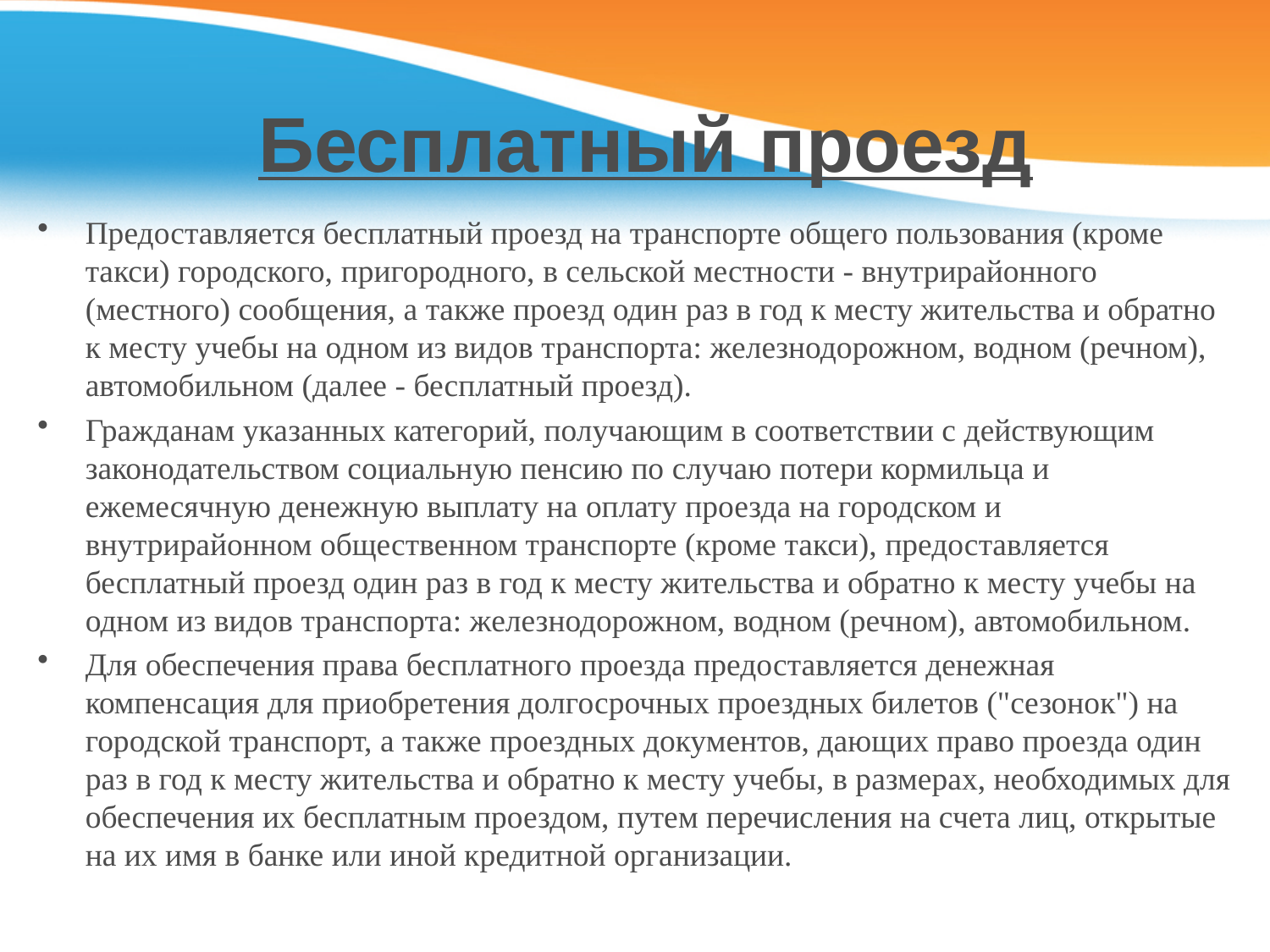

# Бесплатный проезд
Предоставляется бесплатный проезд на транспорте общего пользования (кроме такси) городского, пригородного, в сельской местности - внутрирайонного (местного) сообщения, а также проезд один раз в год к месту жительства и обратно к месту учебы на одном из видов транспорта: железнодорожном, водном (речном), автомобильном (далее - бесплатный проезд).
Гражданам указанных категорий, получающим в соответствии с действующим законодательством социальную пенсию по случаю потери кормильца и ежемесячную денежную выплату на оплату проезда на городском и внутрирайонном общественном транспорте (кроме такси), предоставляется бесплатный проезд один раз в год к месту жительства и обратно к месту учебы на одном из видов транспорта: железнодорожном, водном (речном), автомобильном.
Для обеспечения права бесплатного проезда предоставляется денежная компенсация для приобретения долгосрочных проездных билетов ("сезонок") на городской транспорт, а также проездных документов, дающих право проезда один раз в год к месту жительства и обратно к месту учебы, в размерах, необходимых для обеспечения их бесплатным проездом, путем перечисления на счета лиц, открытые на их имя в банке или иной кредитной организации.